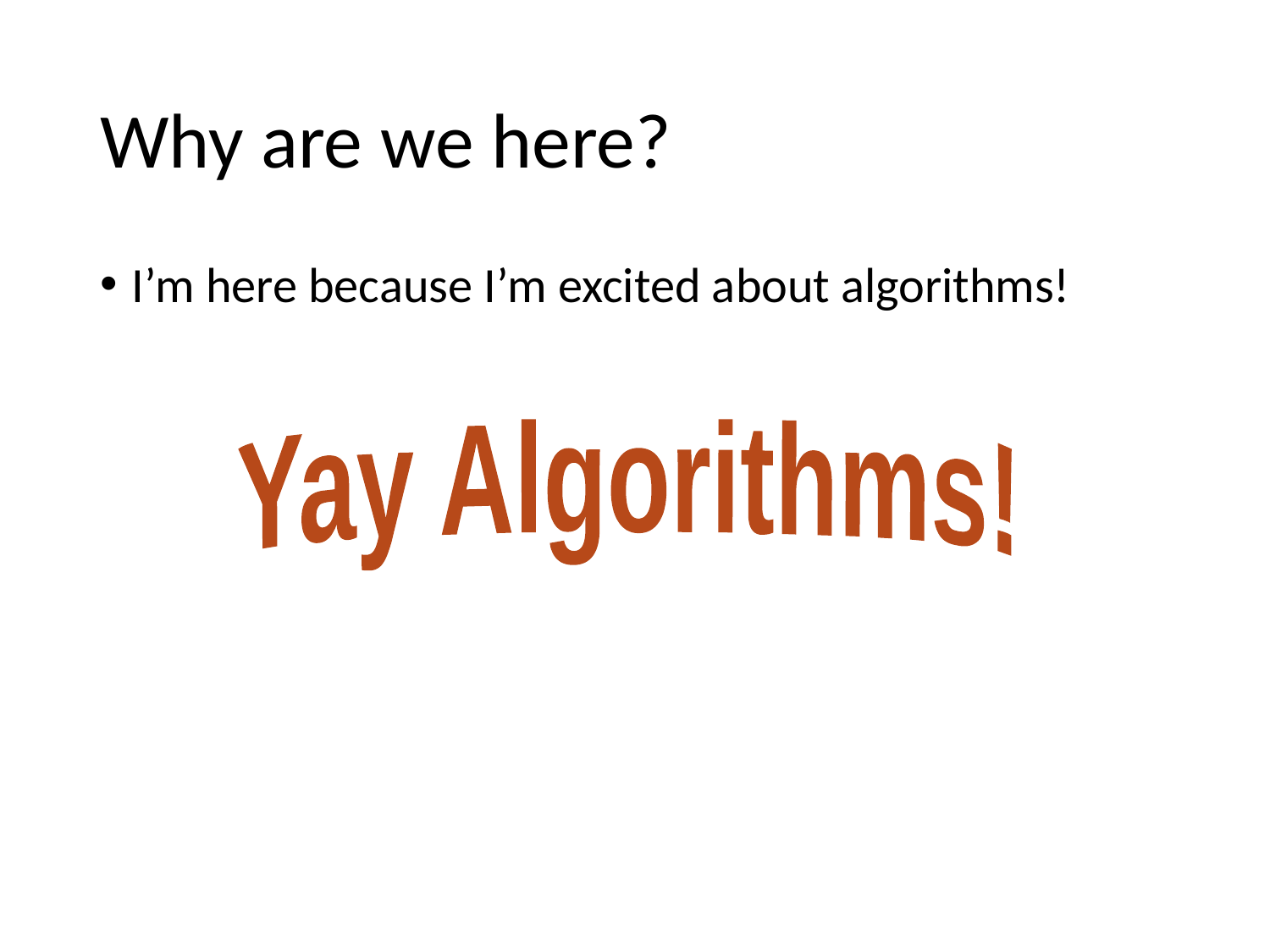

# Why are we here?
I’m here because I’m excited about algorithms!
Yay Algorithms!